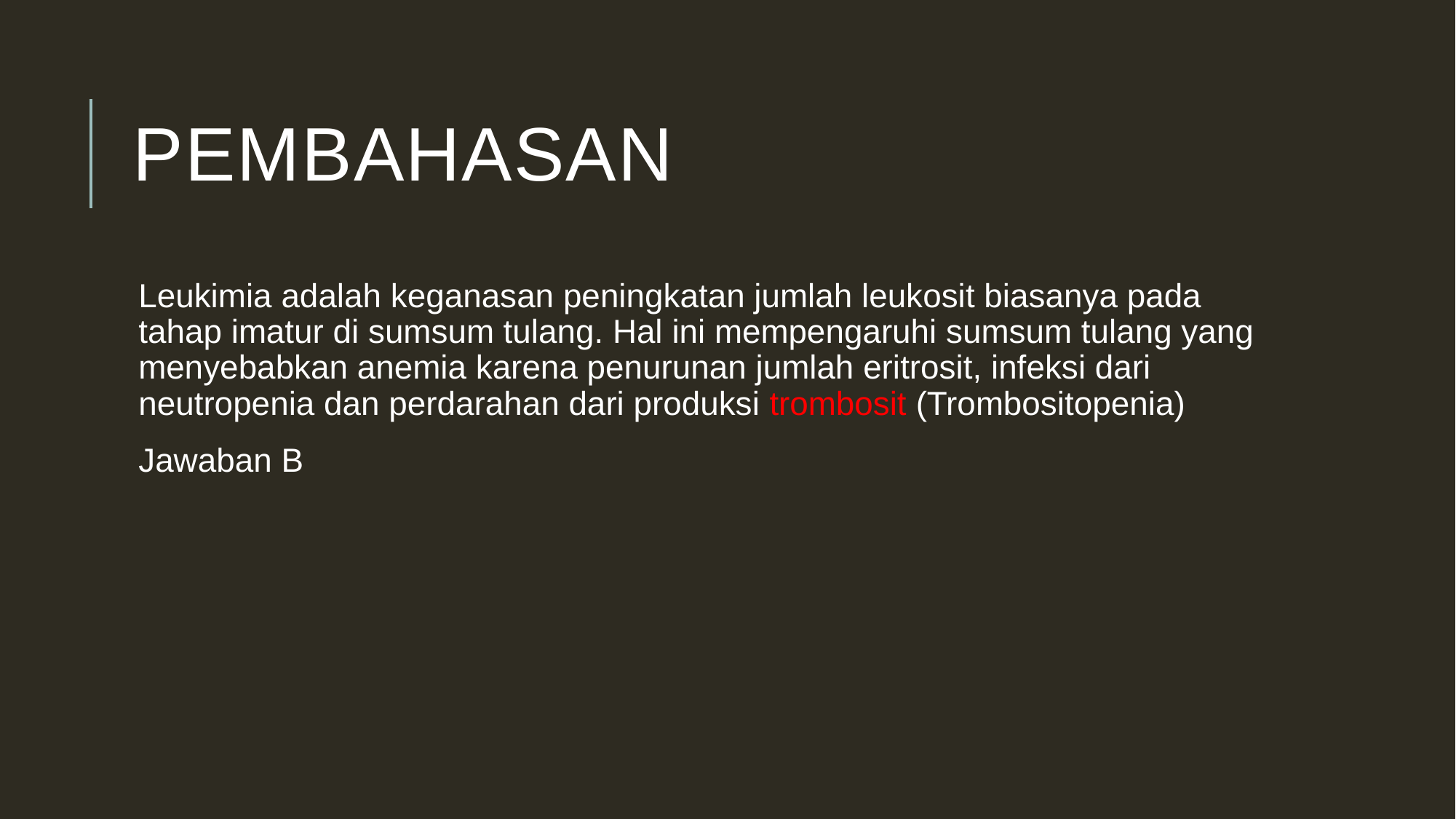

# Pembahasan
Leukimia adalah keganasan peningkatan jumlah leukosit biasanya pada tahap imatur di sumsum tulang. Hal ini mempengaruhi sumsum tulang yang menyebabkan anemia karena penurunan jumlah eritrosit, infeksi dari neutropenia dan perdarahan dari produksi trombosit (Trombositopenia)
Jawaban B